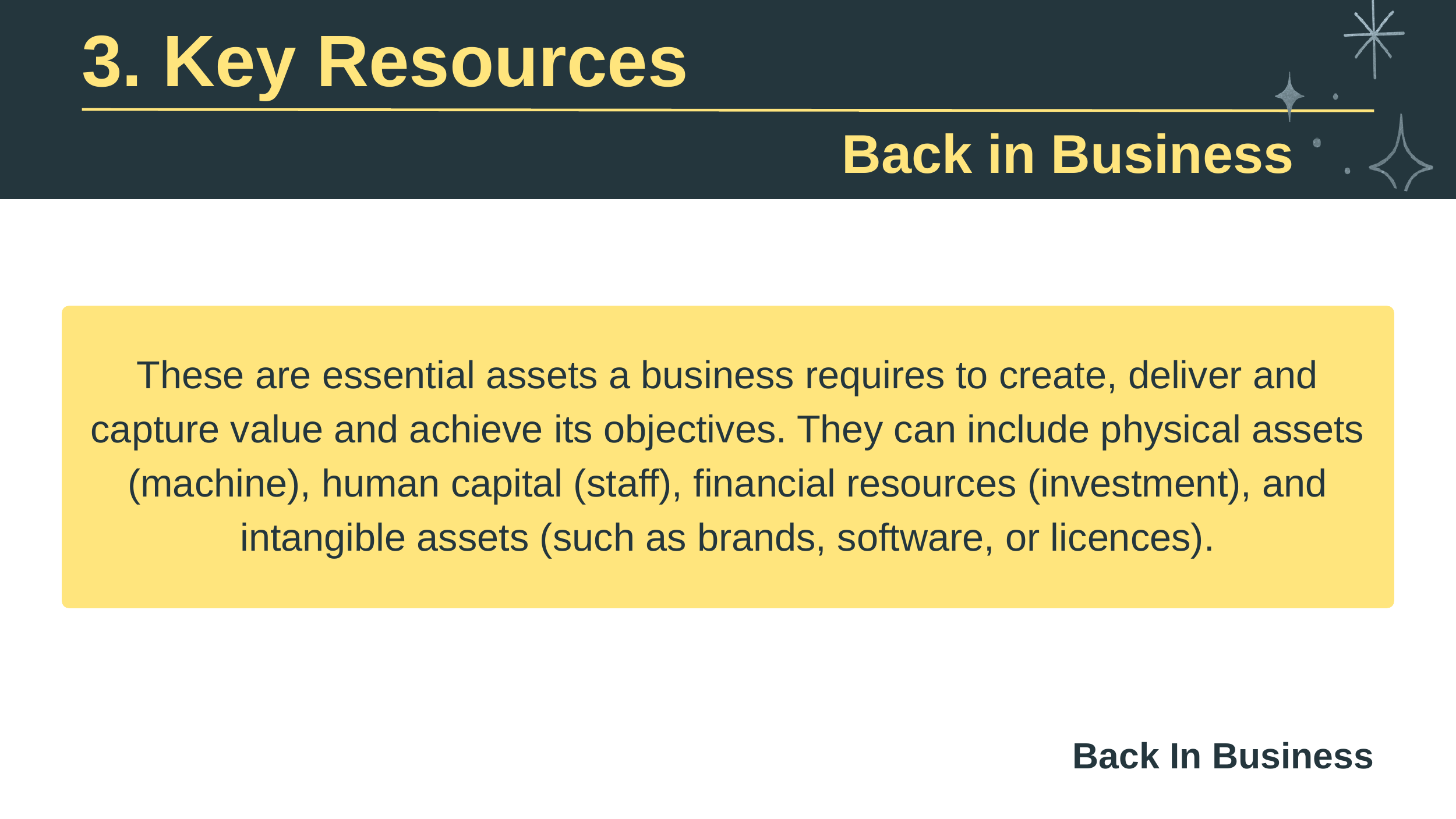

3. Key Resources
Back in Business

These are essential assets a business requires to create, deliver and capture value and achieve its objectives. They can include physical assets (machine), human capital (staff), financial resources (investment), and intangible assets (such as brands, software, or licences).
Back In Business